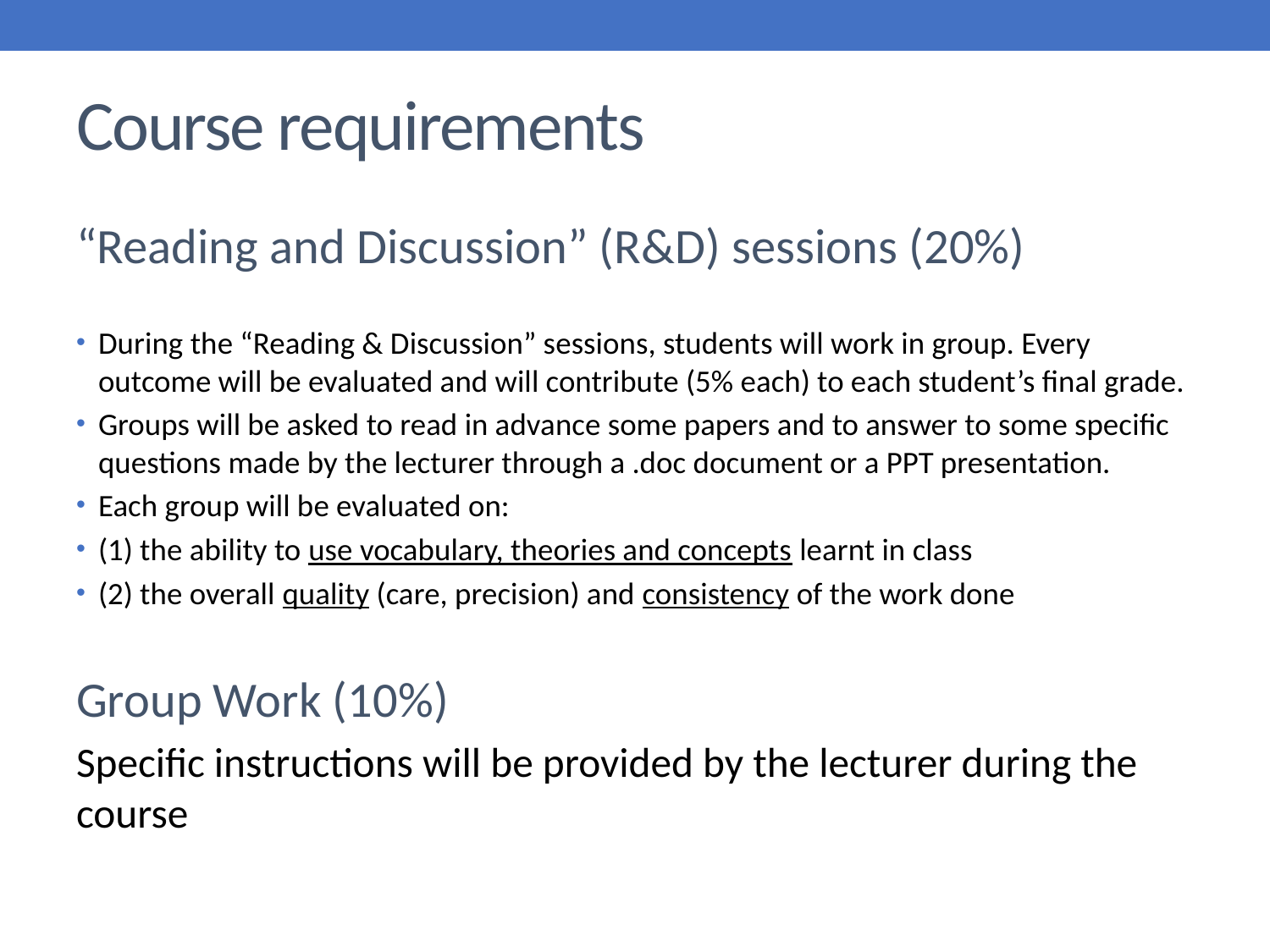

# Course requirements
“Reading and Discussion” (R&D) sessions (20%)

During the “Reading & Discussion” sessions, students will work in group. Every outcome will be evaluated and will contribute (5% each) to each student’s final grade.
Groups will be asked to read in advance some papers and to answer to some specific questions made by the lecturer through a .doc document or a PPT presentation.
Each group will be evaluated on:
(1) the ability to use vocabulary, theories and concepts learnt in class
(2) the overall quality (care, precision) and consistency of the work done

Group Work (10%)
Specific instructions will be provided by the lecturer during the course